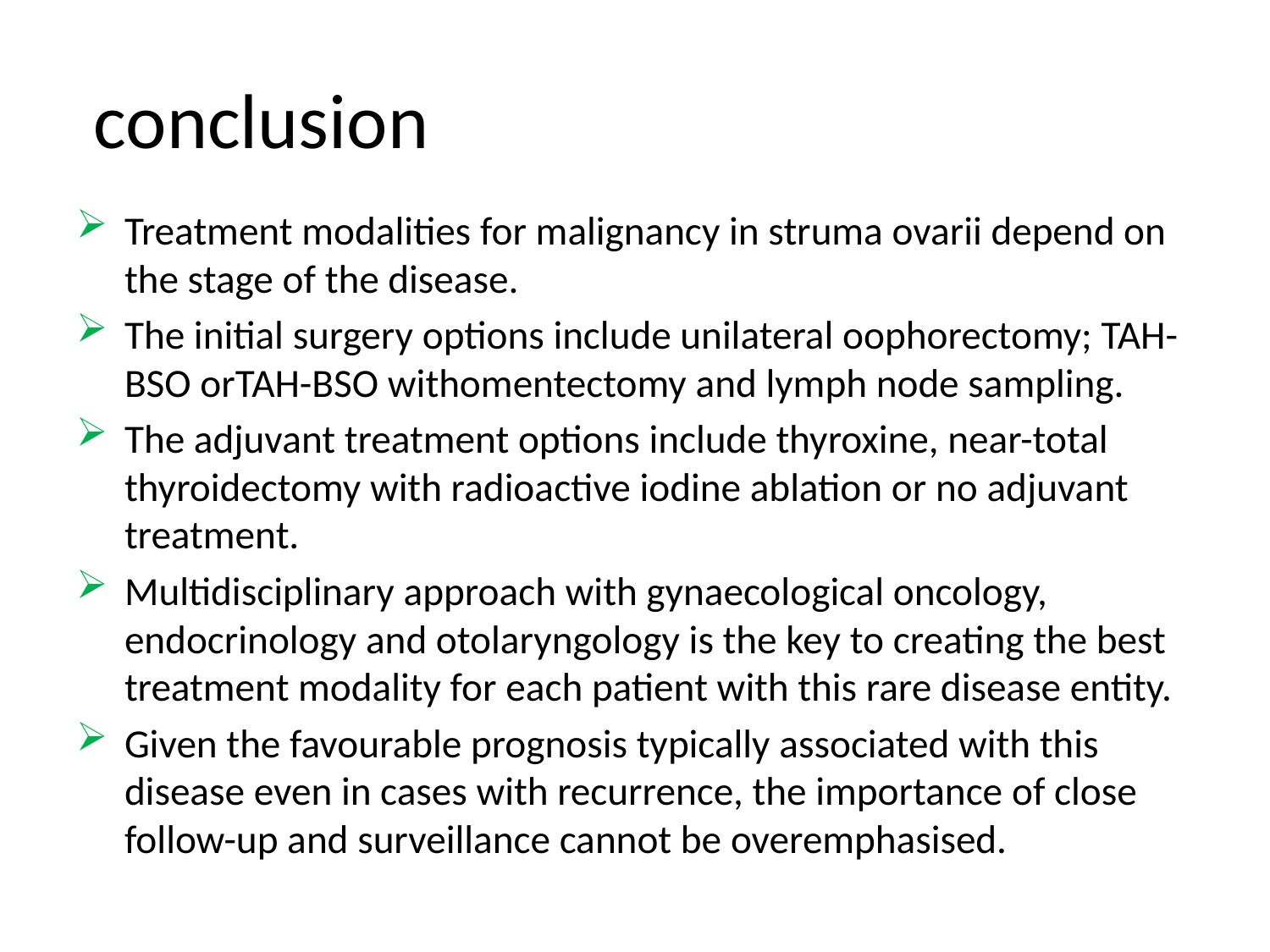

# conclusion
Treatment modalities for malignancy in struma ovarii depend on the stage of the disease.
The initial surgery options include unilateral oophorectomy; TAH-BSO orTAH-BSO withomentectomy and lymph node sampling.
The adjuvant treatment options include thyroxine, near-total thyroidectomy with radioactive iodine ablation or no adjuvant treatment.
Multidisciplinary approach with gynaecological oncology, endocrinology and otolaryngology is the key to creating the best treatment modality for each patient with this rare disease entity.
Given the favourable prognosis typically associated with this disease even in cases with recurrence, the importance of close follow-up and surveillance cannot be overemphasised.